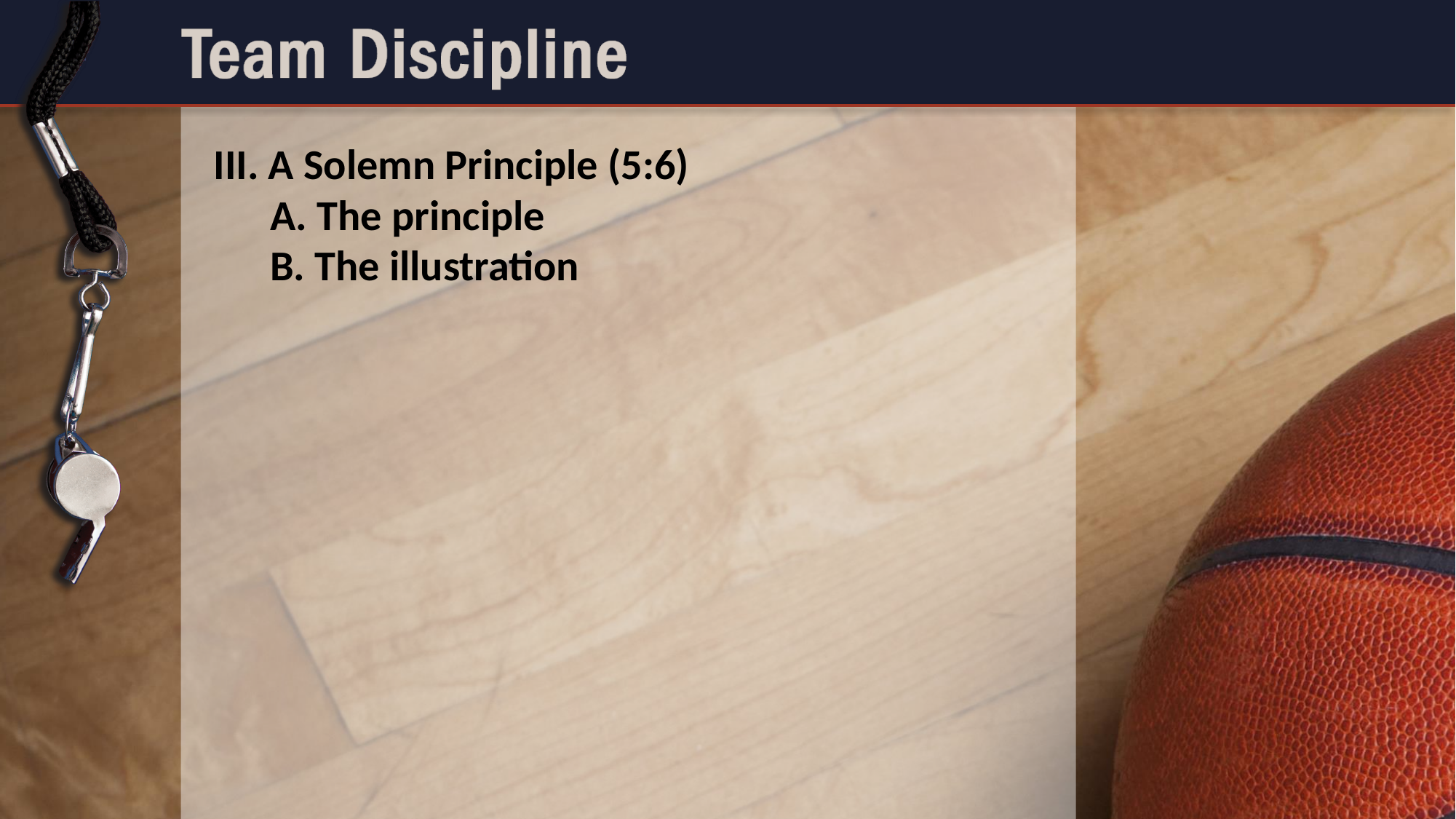

III. A Solemn Principle (5:6)
	A. The principle
	B. The illustration